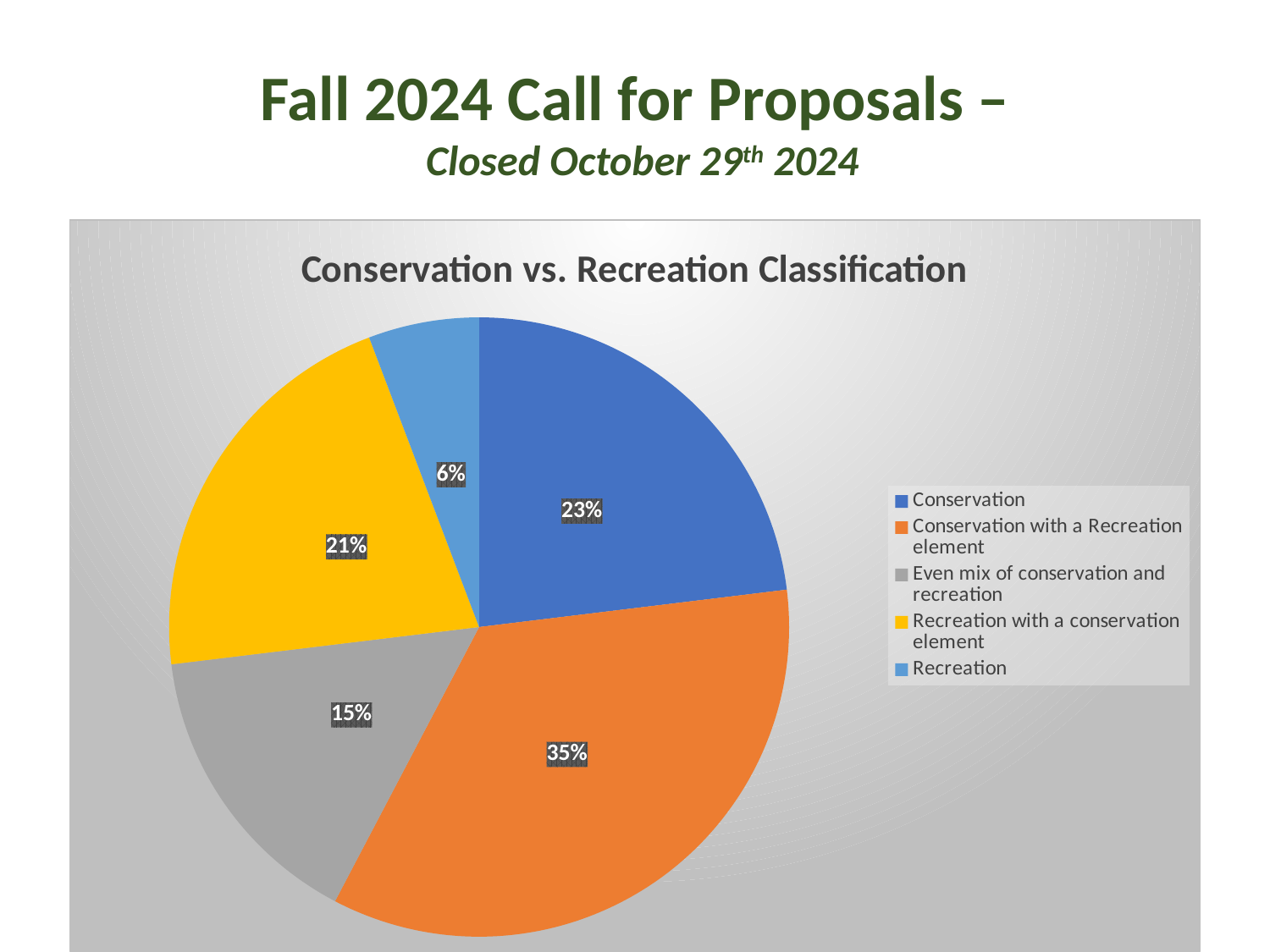

Fall 2024 Call for Proposals –
Closed October 29th 2024

### Chart: Conservation vs. Recreation Classification

| Category |  |
|---|---|
| Conservation | 12.0 |
| Conservation with a Recreation element | 18.0 |
| Even mix of conservation and recreation | 8.0 |
| Recreation with a conservation element | 11.0 |
| Recreation | 3.0 |